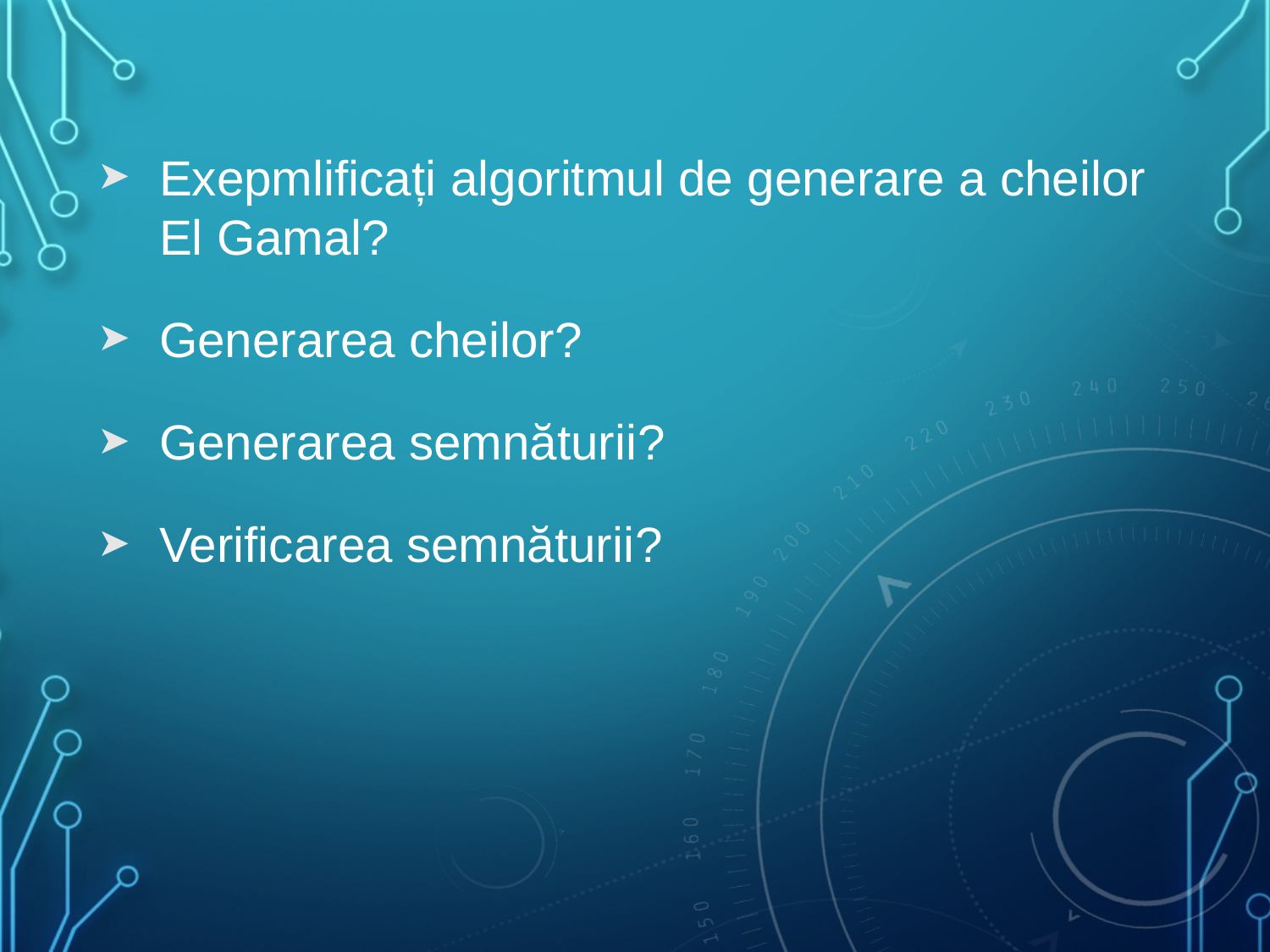

Exepmlificați algoritmul de generare a cheilor El Gamal?

Generarea cheilor?

Generarea semnăturii?

Verificarea semnăturii?